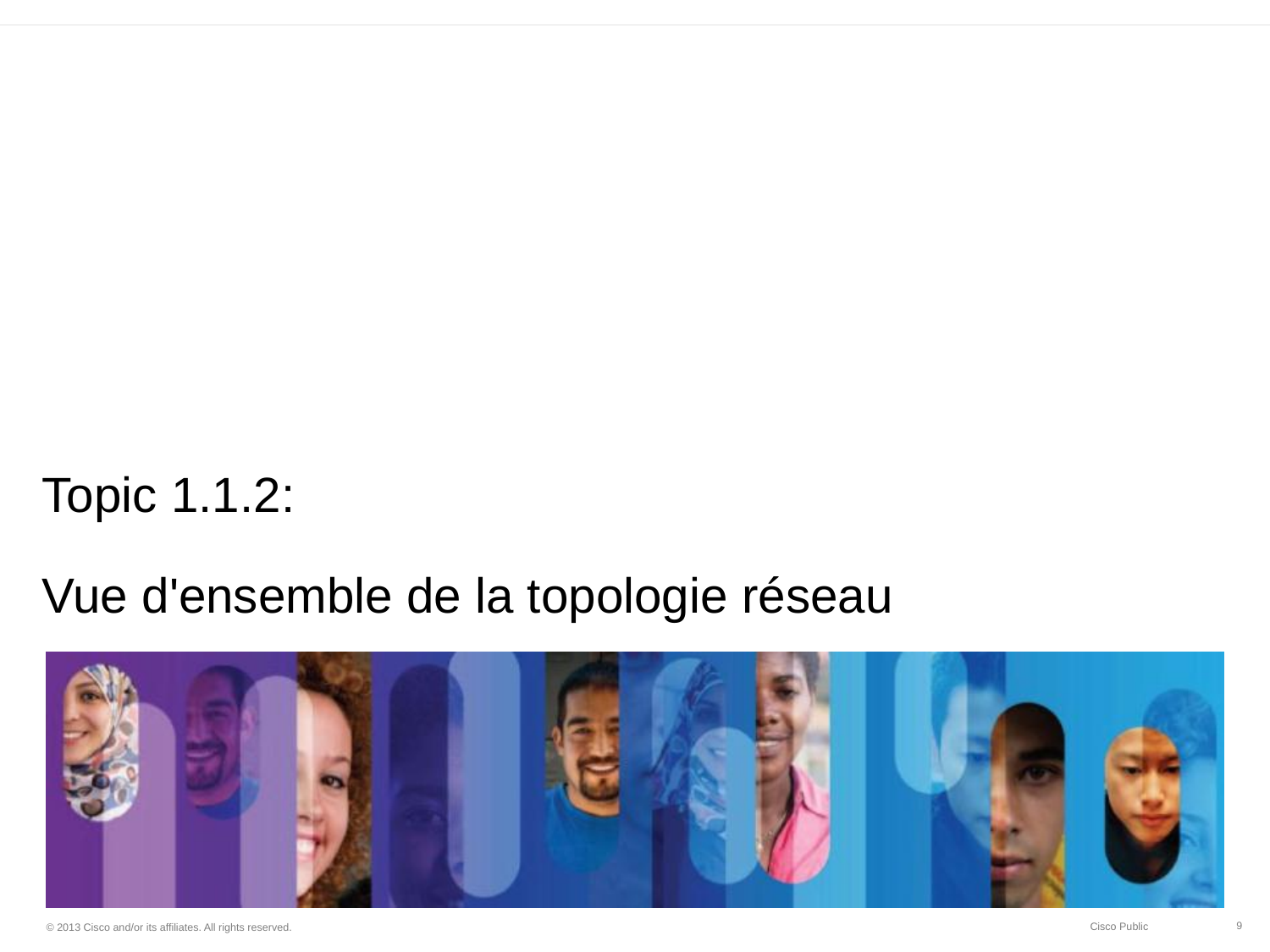

# Topic 1.1.2: Vue d'ensemble de la topologie réseau